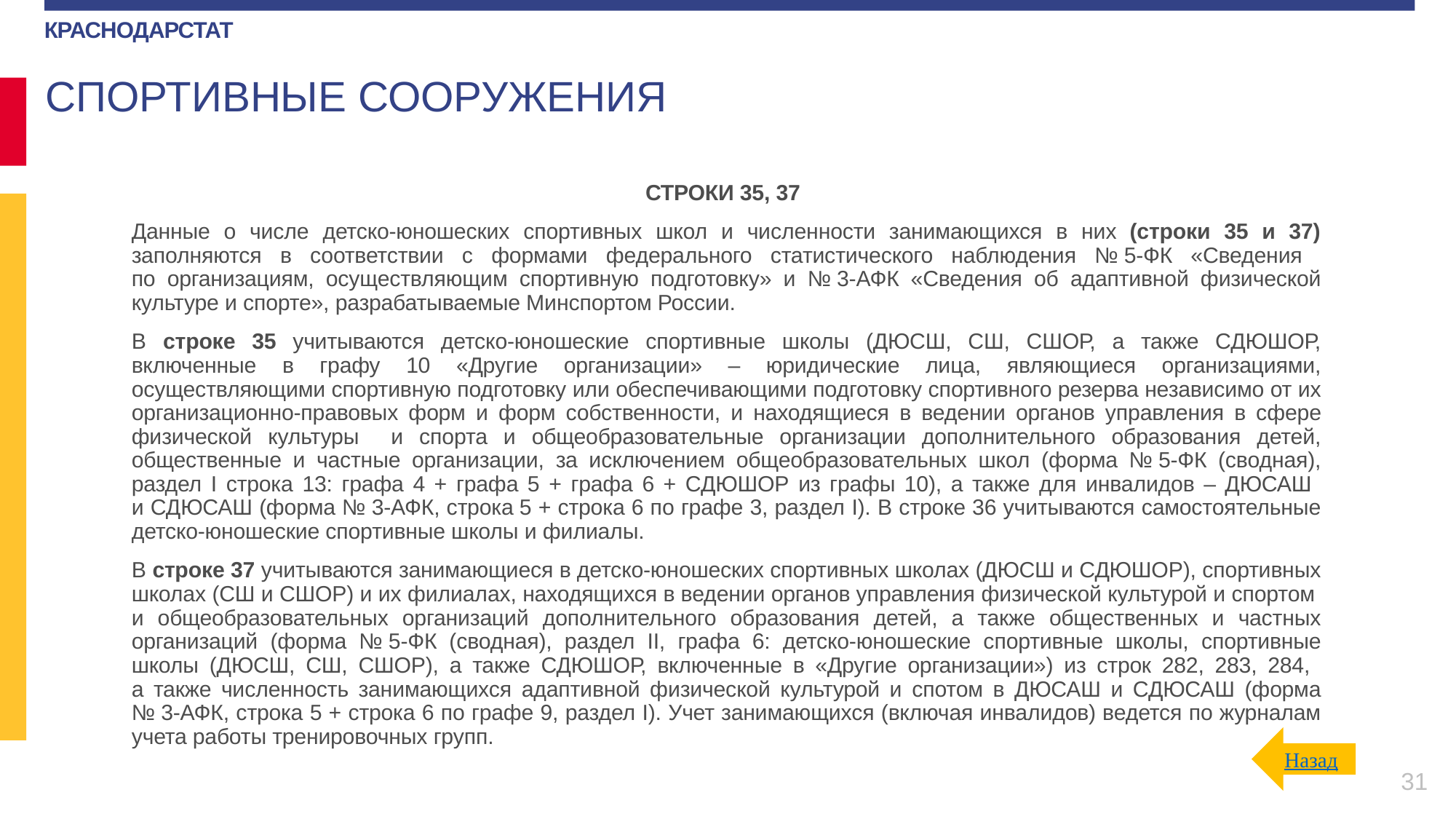

СПОРТИВНЫЕ СООРУЖЕНИЯ

СТРОКИ 35, 37
Данные о числе детско-юношеских спортивных школ и численности занимающихся в них (строки 35 и 37) заполняются в соответствии с формами федерального статистического наблюдения № 5-ФК «Сведения
по организациям, осуществляющим спортивную подготовку» и № 3-АФК «Сведения об адаптивной физической культуре и спорте», разрабатываемые Минспортом России.
В строке 35 учитываются детско-юношеские спортивные школы (ДЮСШ, СШ, СШОР, а также СДЮШОР, включенные в графу 10 «Другие организации» – юридические лица, являющиеся организациями, осуществляющими спортивную подготовку или обеспечивающими подготовку спортивного резерва независимо от их организационно-правовых форм и форм собственности, и находящиеся в ведении органов управления в сфере физической культуры  и спорта и общеобразовательные организации дополнительного образования детей, общественные и частные организации, за исключением общеобразовательных школ (форма № 5-ФК (сводная), раздел I строка 13: графа 4 + графа 5 + графа 6 + СДЮШОР из графы 10), а также для инвалидов – ДЮСАШ
и СДЮСАШ (форма № 3-АФК, строка 5 + строка 6 по графе 3, раздел I). В строке 36 учитываются самостоятельные детско-юношеские спортивные школы и филиалы.
В строке 37 учитываются занимающиеся в детско-юношеских спортивных школах (ДЮСШ и СДЮШОР), спортивных школах (СШ и СШОР) и их филиалах, находящихся в ведении органов управления физической культурой и спортом
и общеобразовательных организаций дополнительного образования детей, а также общественных и частных организаций (форма № 5-ФК (сводная), раздел II, графа 6: детско-юношеские спортивные школы, спортивные школы (ДЮСШ, СШ, СШОР), а также СДЮШОР, включенные в «Другие организации») из строк 282, 283, 284,
а также численность занимающихся адаптивной физической культурой и спотом в ДЮСАШ и СДЮСАШ (форма № 3-АФК, строка 5 + строка 6 по графе 9, раздел I). Учет занимающихся (включая инвалидов) ведется по журналам учета работы тренировочных групп.
Назад
31